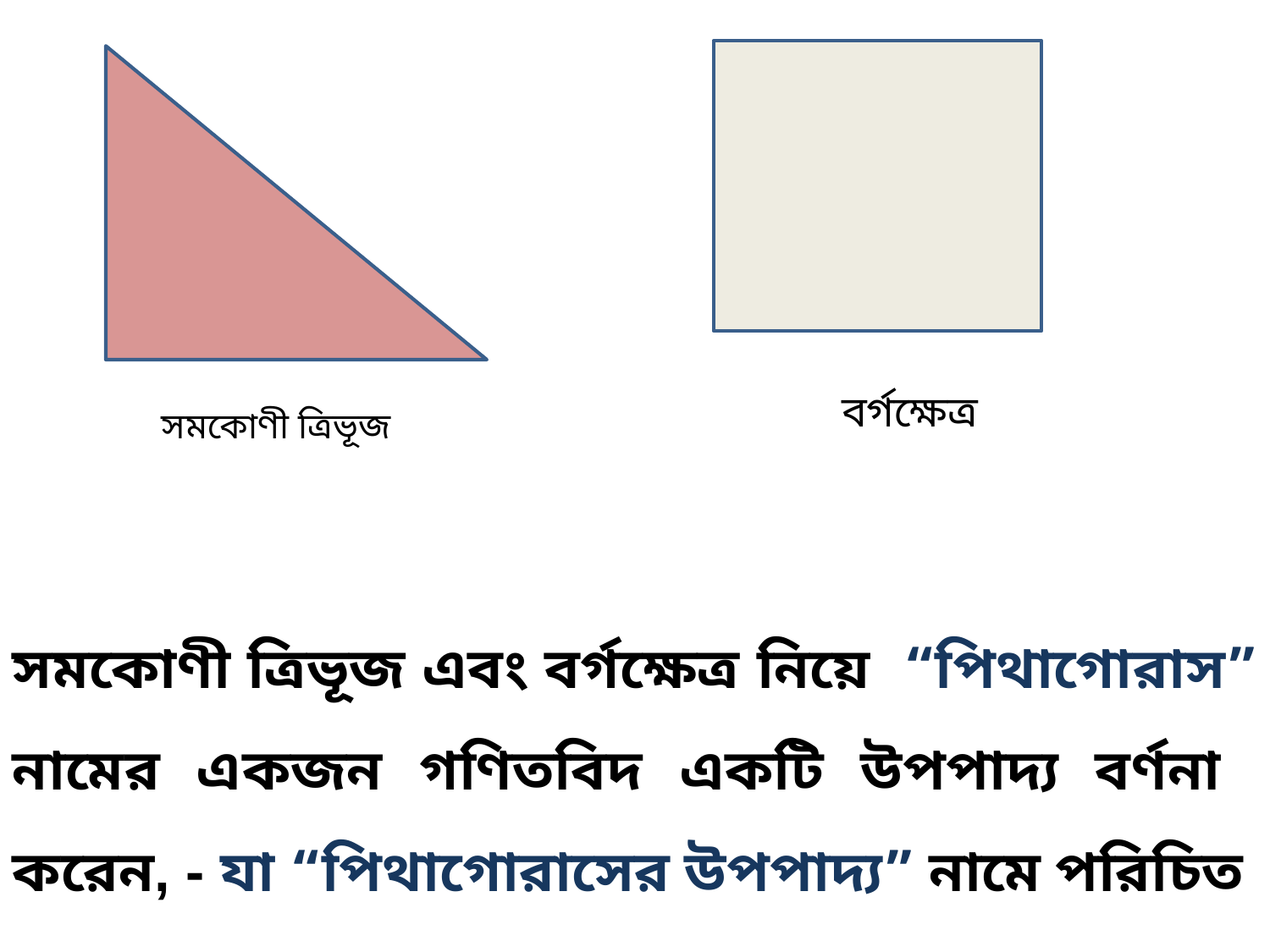

বর্গক্ষেত্র

     সমকোণী ত্রিভূজ
সমকোণী ত্রিভূজ এবং বর্গক্ষেত্র নিয়ে  “পিথাগোরাস” নামের একজন গণিতবিদ একটি উপপাদ্য বর্ণনা  করেন, - যা “পিথাগোরাসের উপপাদ্য” নামে পরিচিত